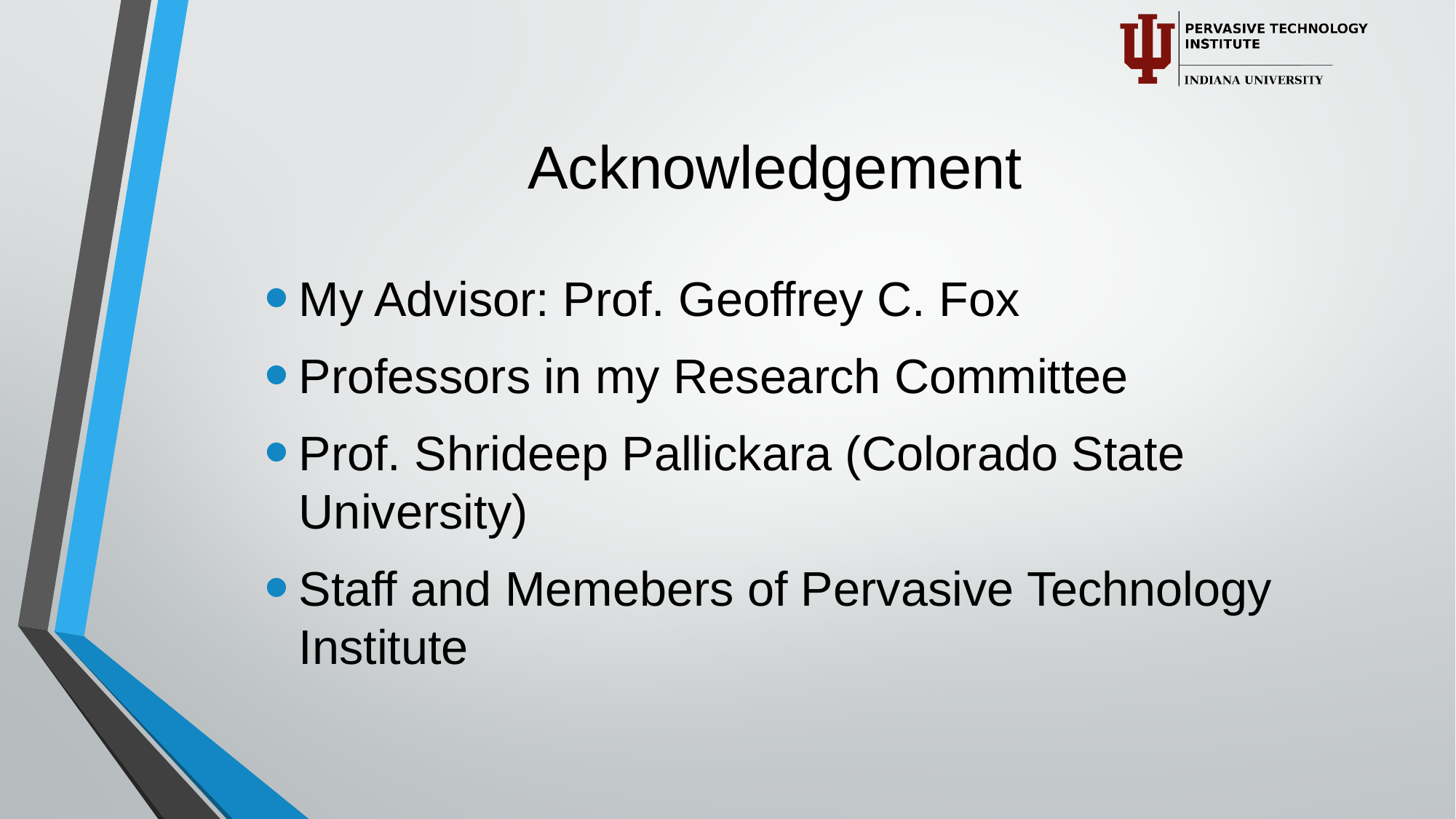

# Acknowledgement
My Advisor: Prof. Geoffrey C. Fox
Professors in my Research Committee
Prof. Shrideep Pallickara (Colorado State University)
Staff and Memebers of Pervasive Technology Institute